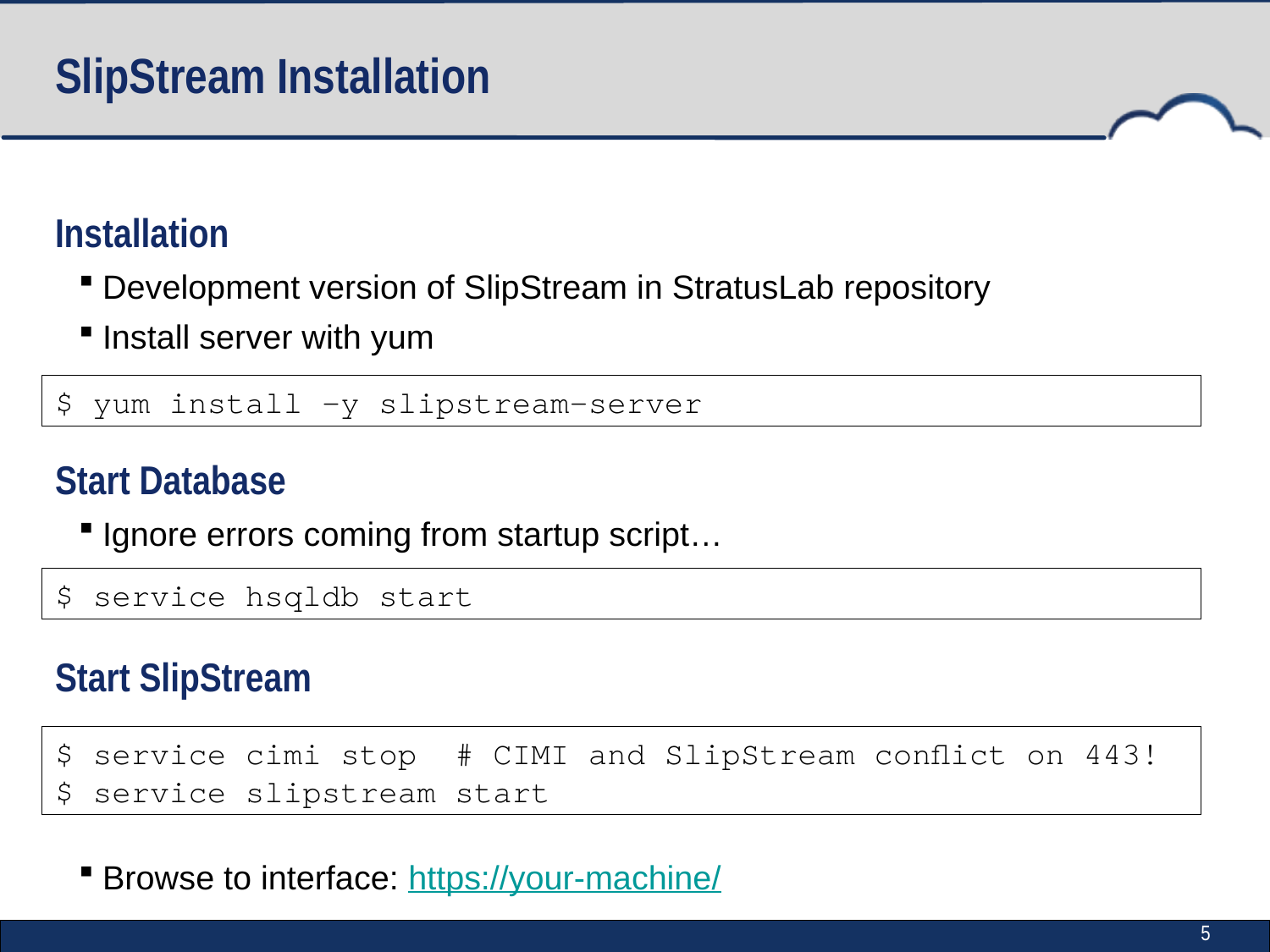

# SlipStream Installation
Installation
Development version of SlipStream in StratusLab repository
Install server with yum

Start Database
Ignore errors coming from startup script…

Start SlipStream

Browse to interface: https://your-machine/

$ yum install -y slipstream-server
$ service hsqldb start
$ service cimi stop  # CIMI and SlipStream conflict on 443!
$ service slipstream start